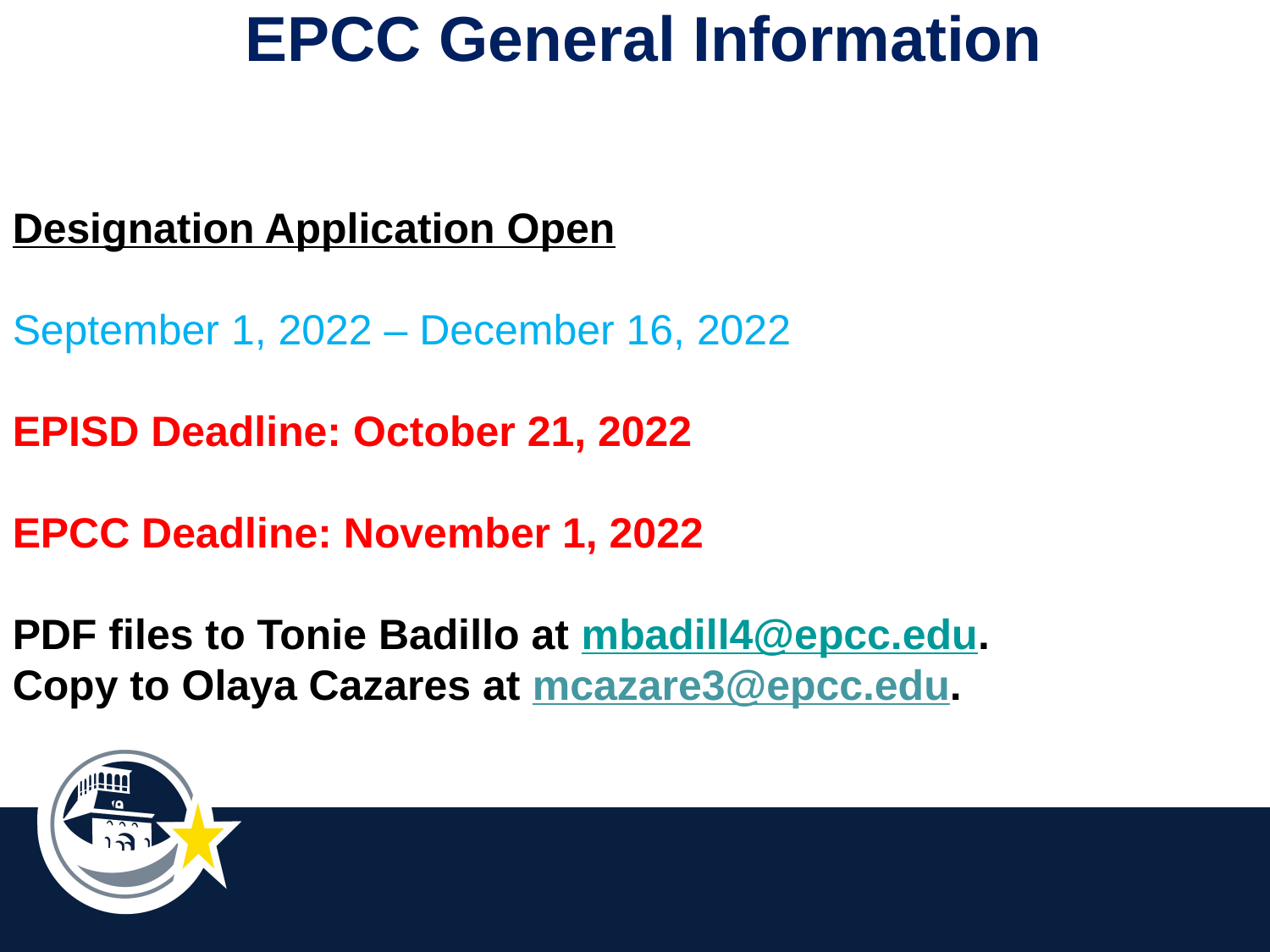

EPCC General Information
Designation Application Open

September 1, 2022 – December 16, 2022

EPISD Deadline: October 21, 2022

EPCC Deadline: November 1, 2022

PDF files to Tonie Badillo at mbadill4@epcc.edu.
Copy to Olaya Cazares at mcazare3@epcc.edu.